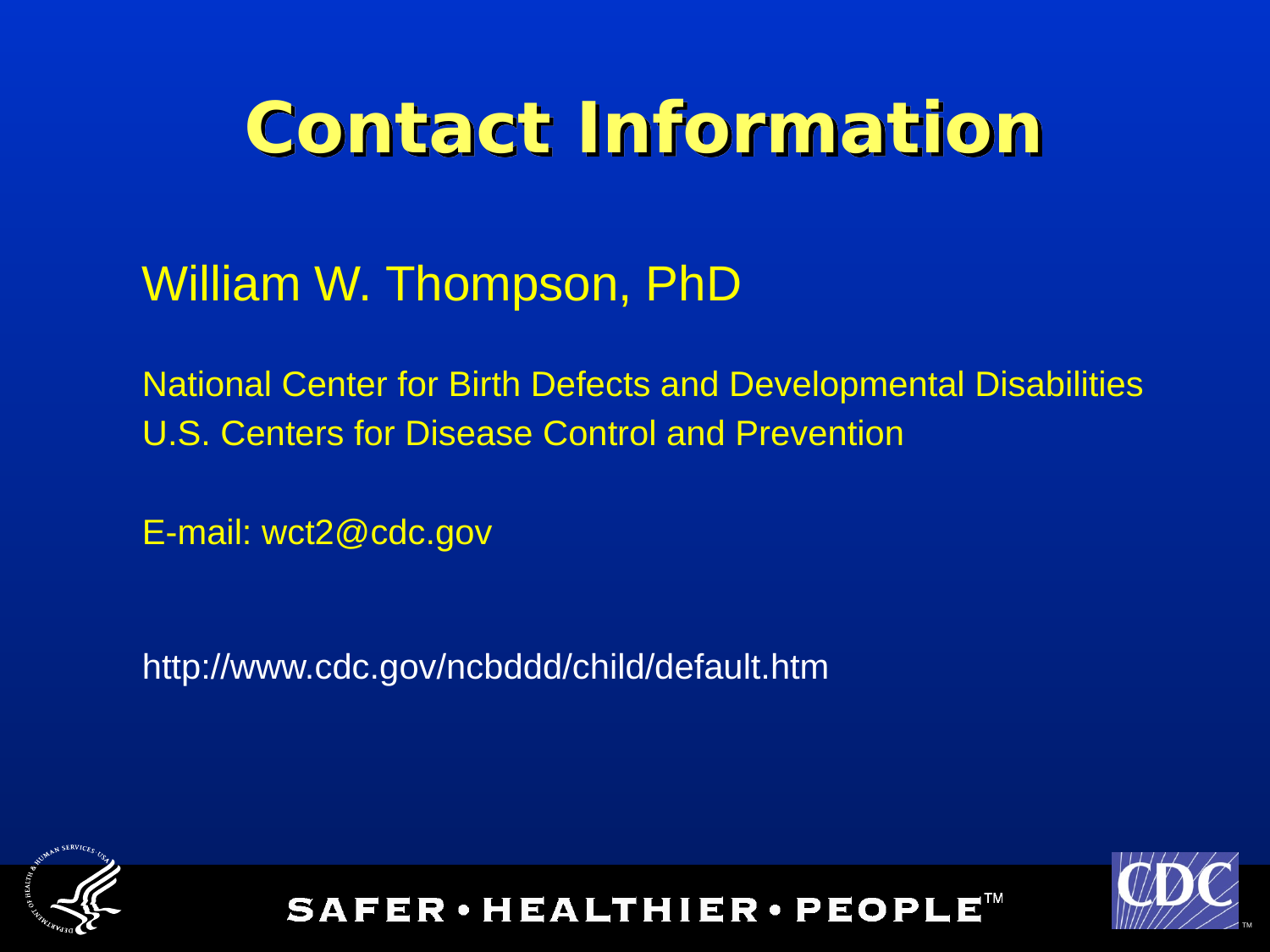

# Contact Information
William W. Thompson, PhD
National Center for Birth Defects and Developmental Disabilities
U.S. Centers for Disease Control and Prevention

E-mail: wct2@cdc.gov

http://www.cdc.gov/ncbddd/child/default.htm